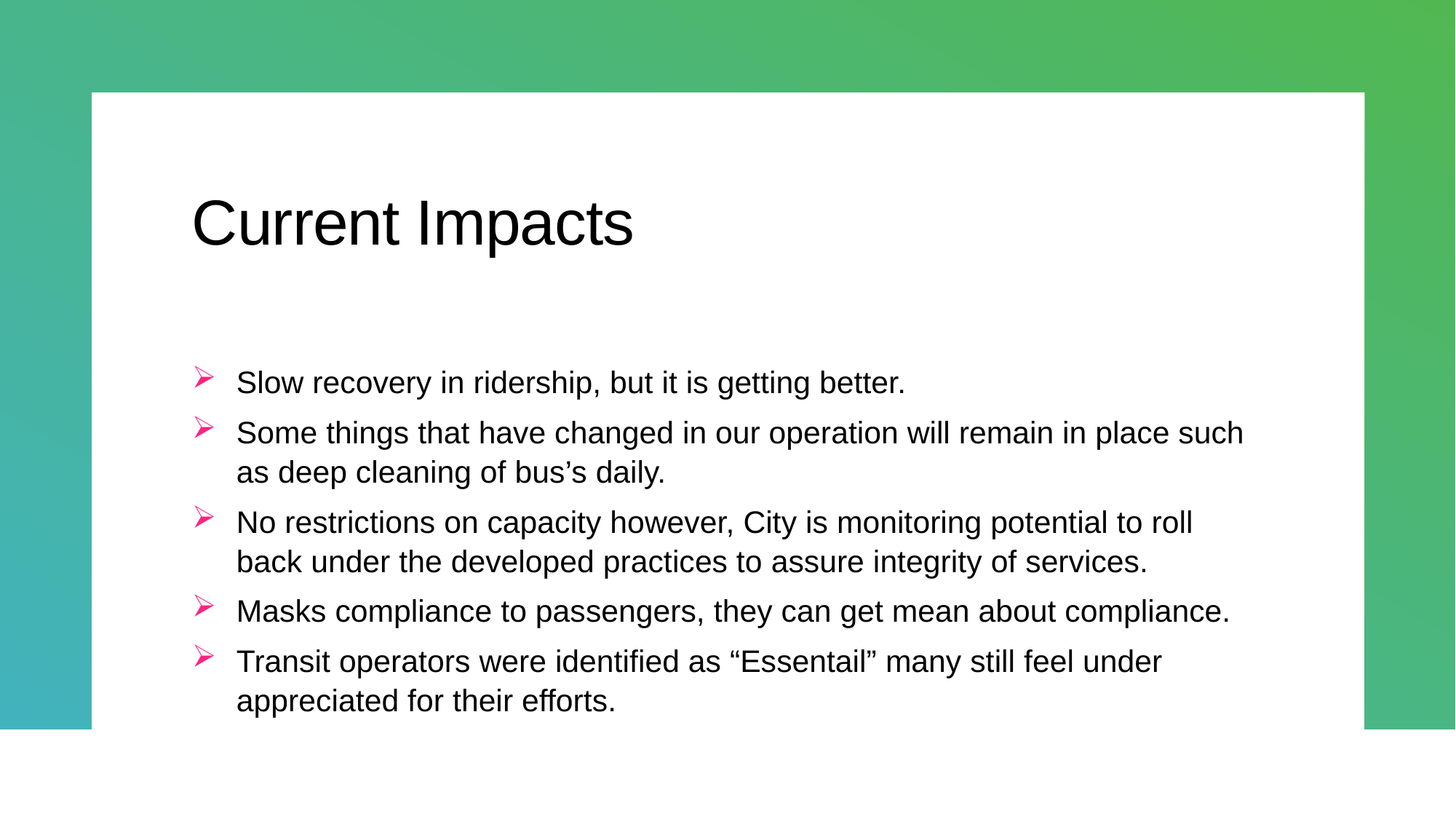

# Current Impacts
Slow recovery in ridership, but it is getting better.
Some things that have changed in our operation will remain in place such as deep cleaning of bus’s daily.
No restrictions on capacity however, City is monitoring potential to roll back under the developed practices to assure integrity of services.
Masks compliance to passengers, they can get mean about compliance.
Transit operators were identified as “Essentail” many still feel under appreciated for their efforts.